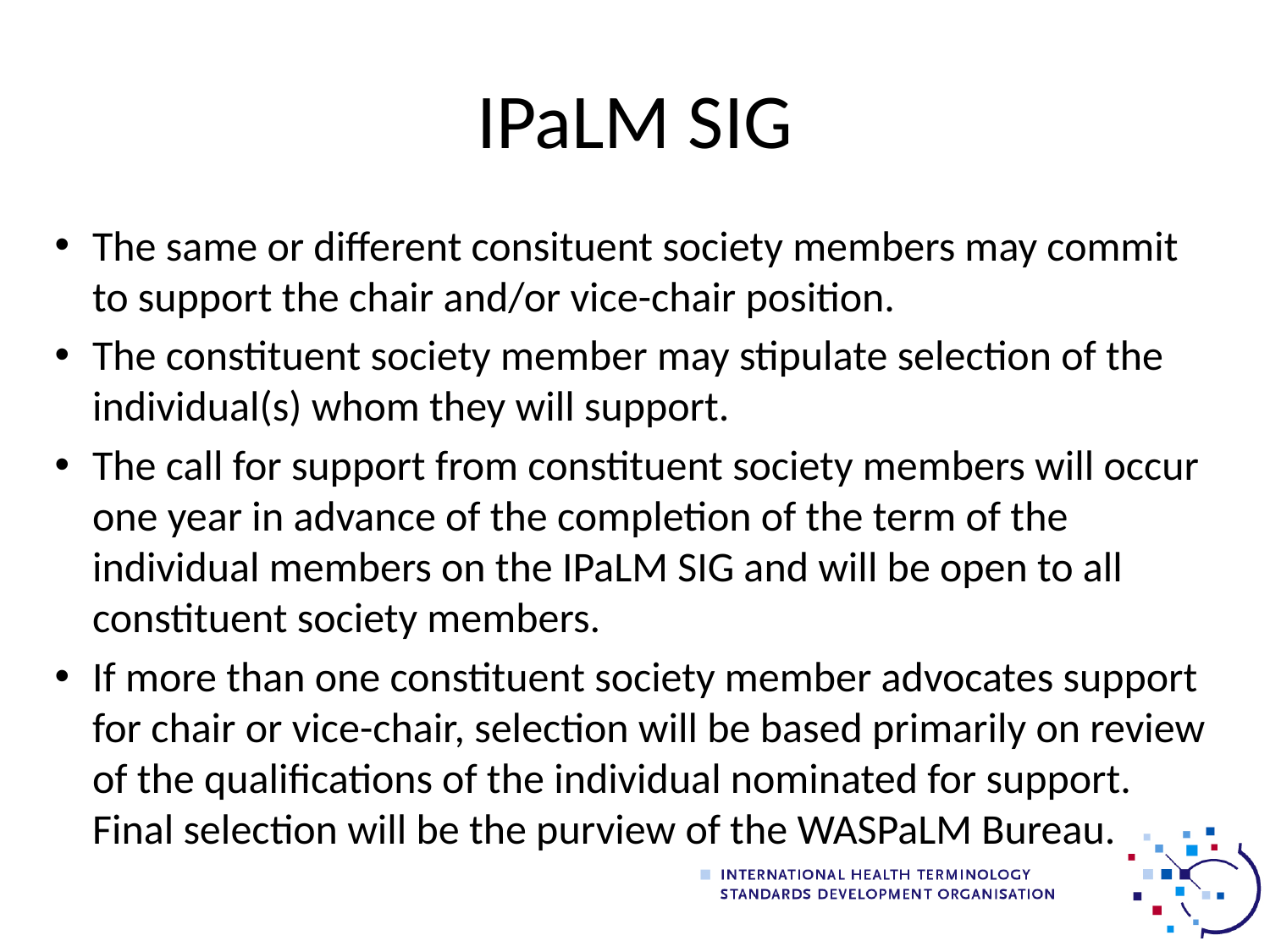

# IPaLM SIG
The same or different consituent society members may commit to support the chair and/or vice-chair position.
The constituent society member may stipulate selection of the individual(s) whom they will support.
The call for support from constituent society members will occur one year in advance of the completion of the term of the individual members on the IPaLM SIG and will be open to all constituent society members.
If more than one constituent society member advocates support for chair or vice-chair, selection will be based primarily on review of the qualifications of the individual nominated for support.  Final selection will be the purview of the WASPaLM Bureau.